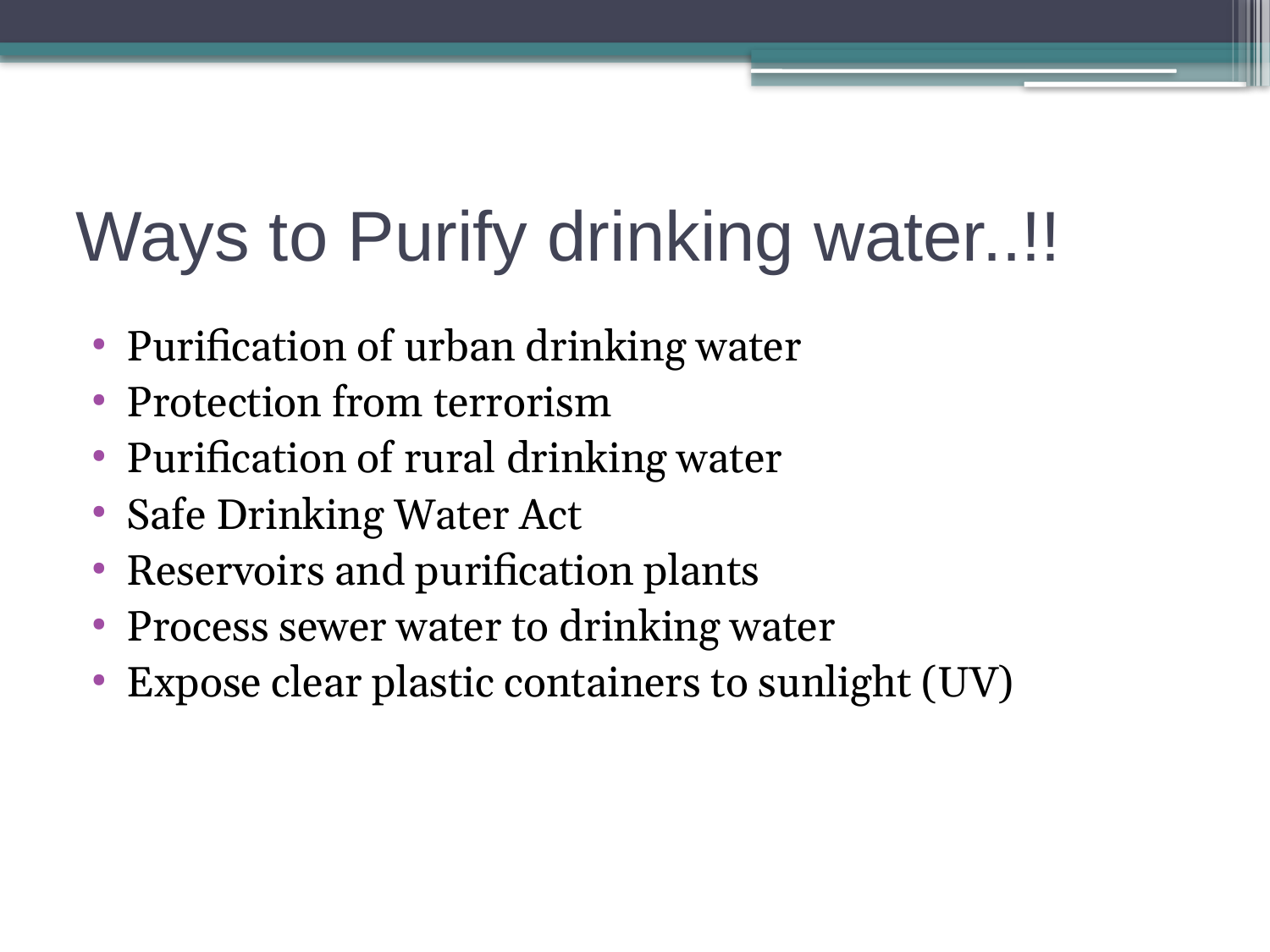

# Ways to Purify drinking water..!!
Purification of urban drinking water
Protection from terrorism
Purification of rural drinking water
Safe Drinking Water Act
Reservoirs and purification plants
Process sewer water to drinking water
Expose clear plastic containers to sunlight (UV)